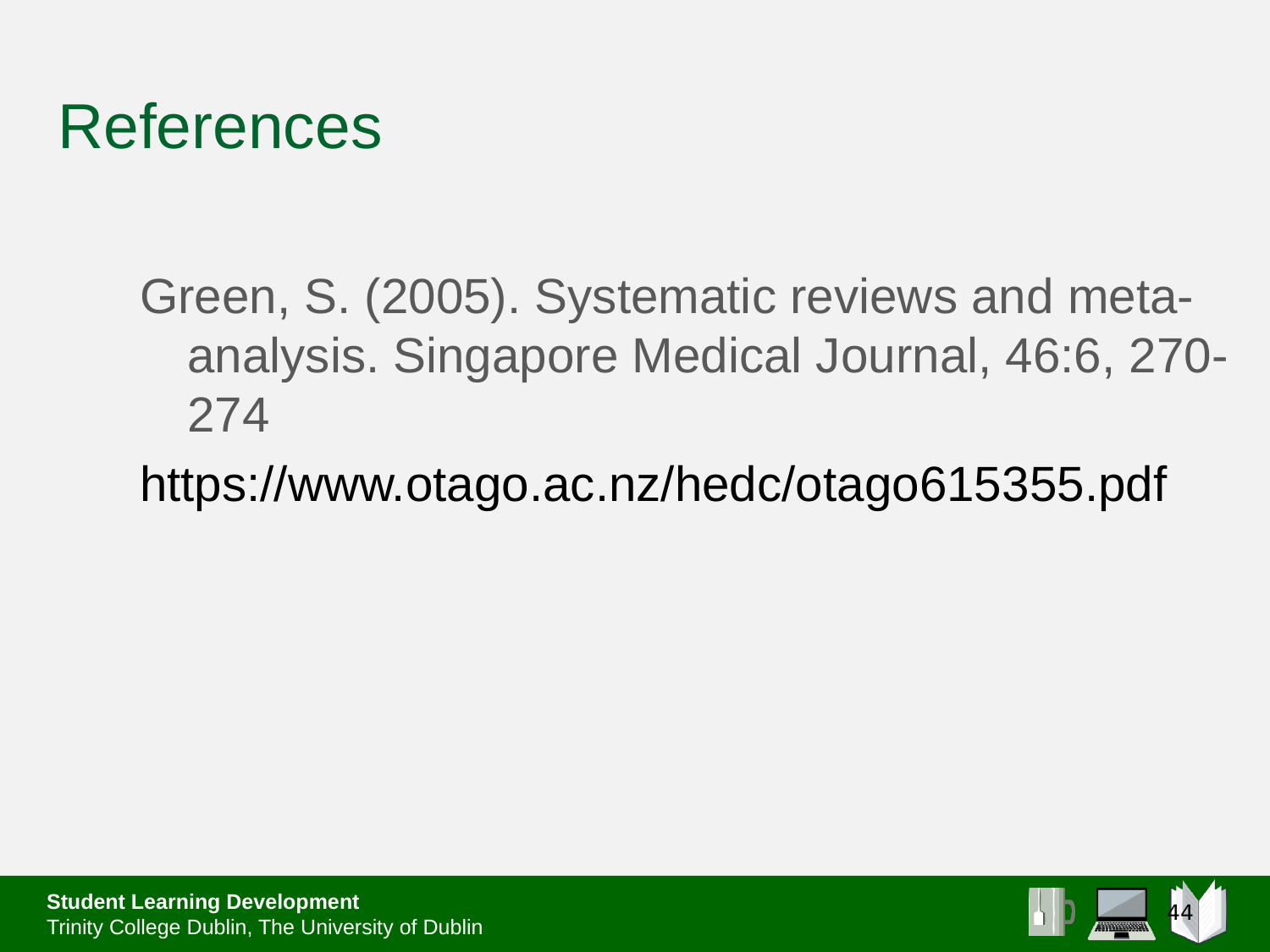

References
Green, S. (2005). Systematic reviews and meta-analysis. Singapore Medical Journal, 46:6, 270-274
https://www.otago.ac.nz/hedc/otago615355.pdf
44